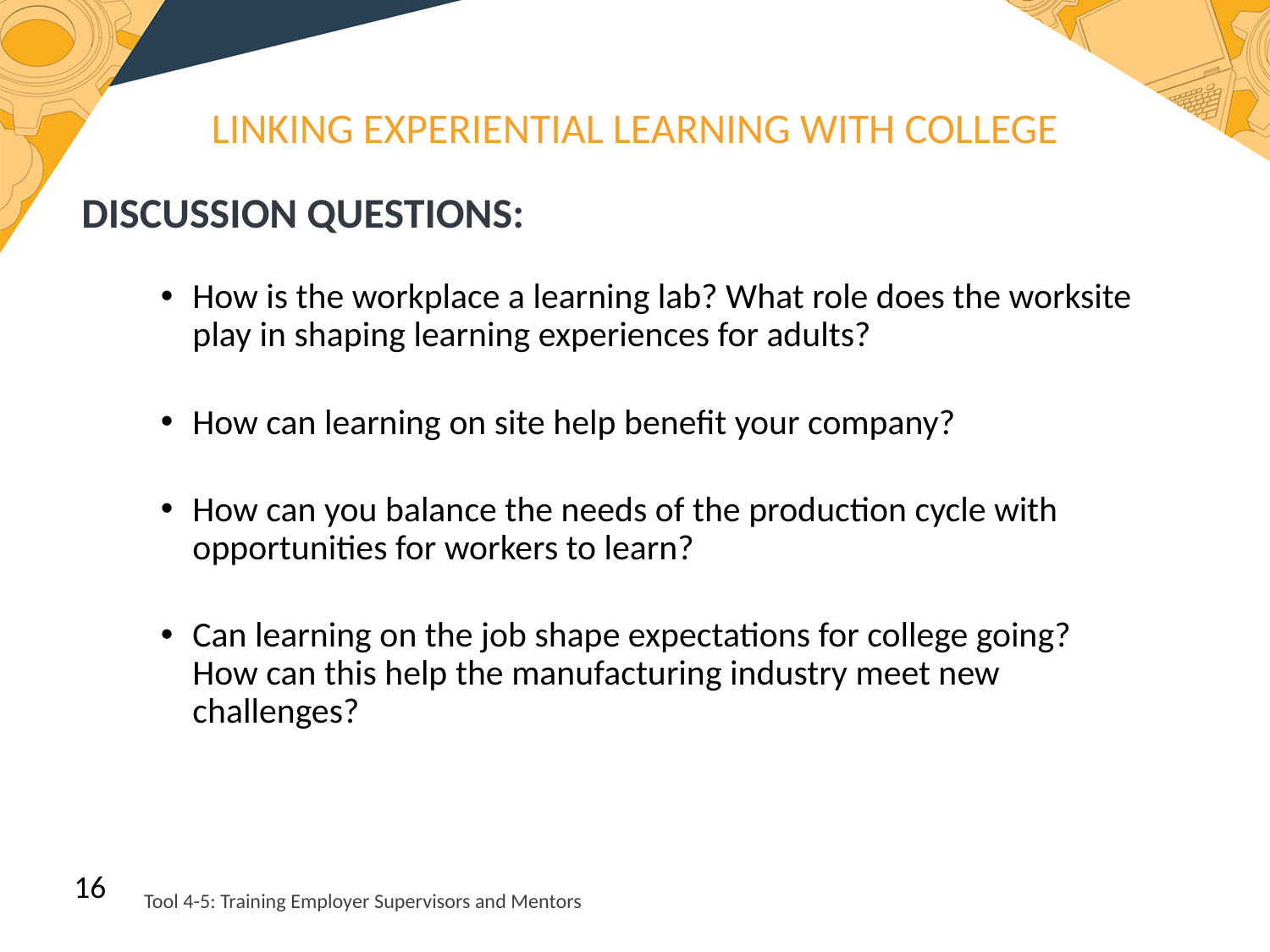

LINKING EXPERIENTIAL LEARNING WITH COLLEGE
DISCUSSION QUESTIONS:
How is the workplace a learning lab? What role does the worksite play in shaping learning experiences for adults?
How can learning on site help benefit your company?
How can you balance the needs of the production cycle with opportunities for workers to learn?
Can learning on the job shape expectations for college going? How can this help the manufacturing industry meet new challenges?
16